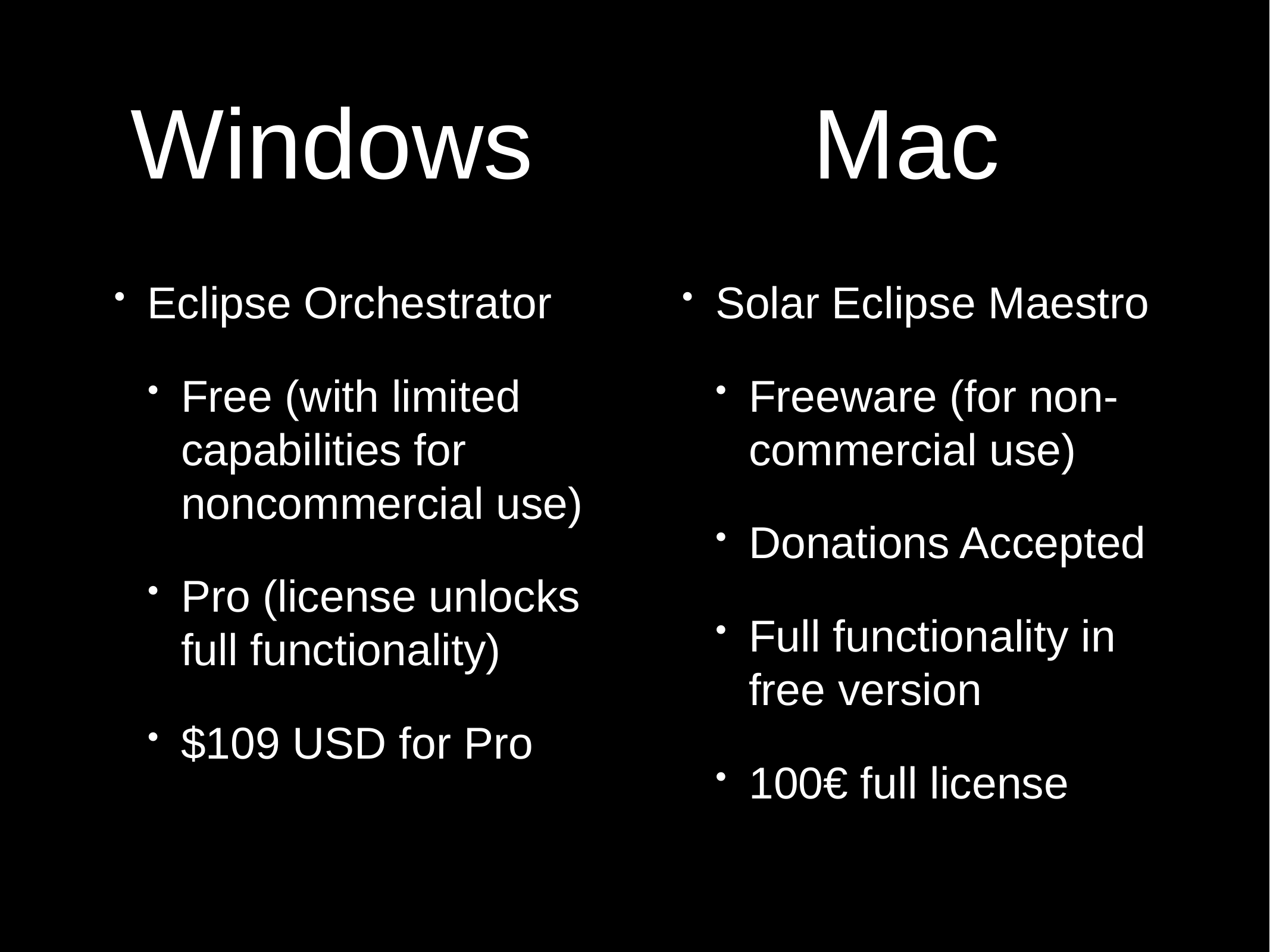

Windows
# Mac
Eclipse Orchestrator
Free (with limited capabilities for noncommercial use)
Pro (license unlocks full functionality)
$109 USD for Pro
Solar Eclipse Maestro
Freeware (for non-commercial use)
Donations Accepted
Full functionality in free version
100€ full license